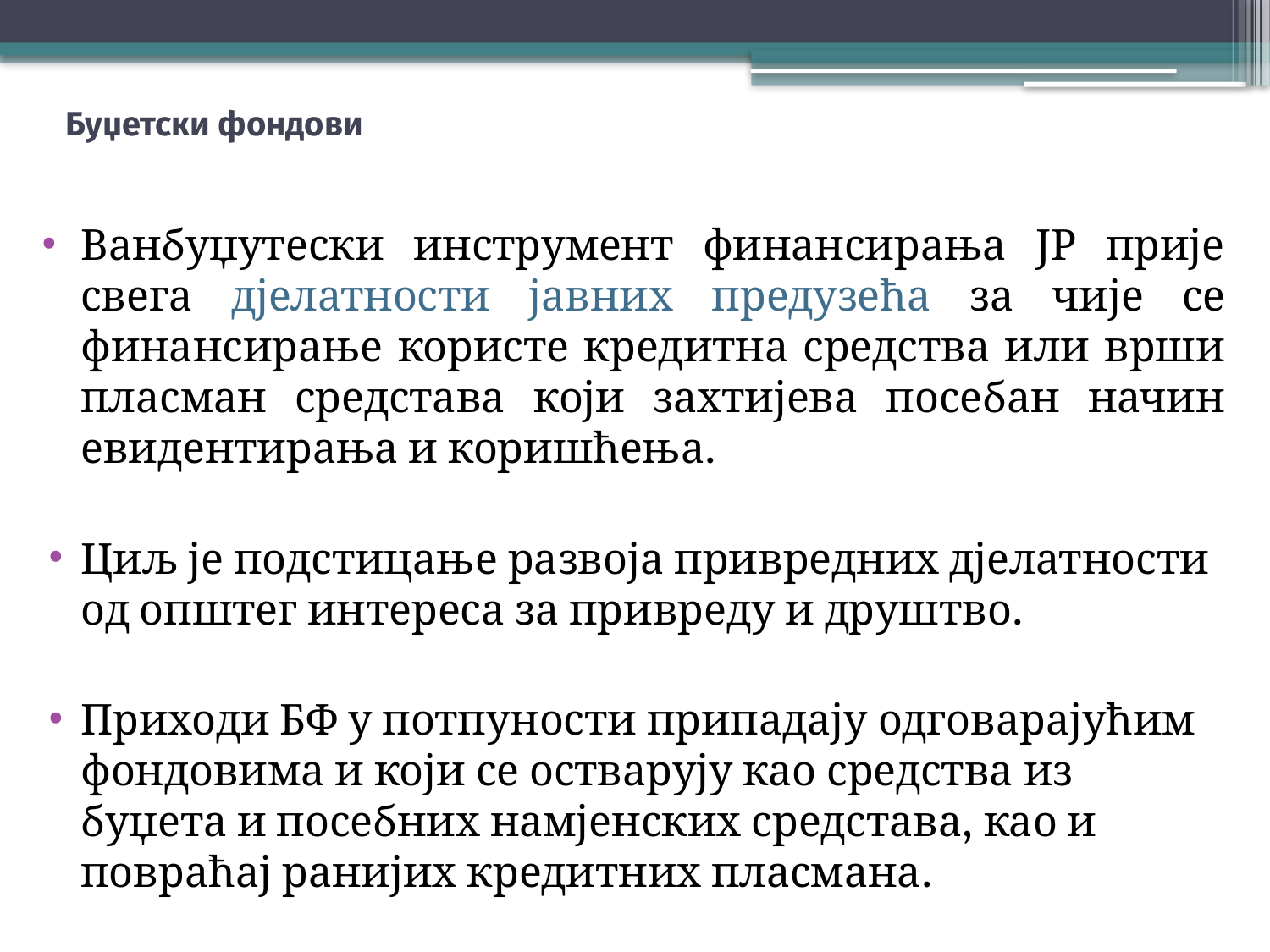

# Буџетски фондови
Ванбуџутески инструмент финансирања ЈР прије свега дјелатности јавних предузећа за чије се финансирање користе кредитна средства или врши пласман средстава који захтијева посебан начин евидентирања и коришћења.

Циљ је подстицање развоја привредних дјелатности од општег интереса за привреду и друштво.

Приходи БФ у потпуности припадају одговарајућим фондовима и који се остварују као средства из буџета и посебних намјенских средстава, као и повраћај ранијих кредитних пласмана.